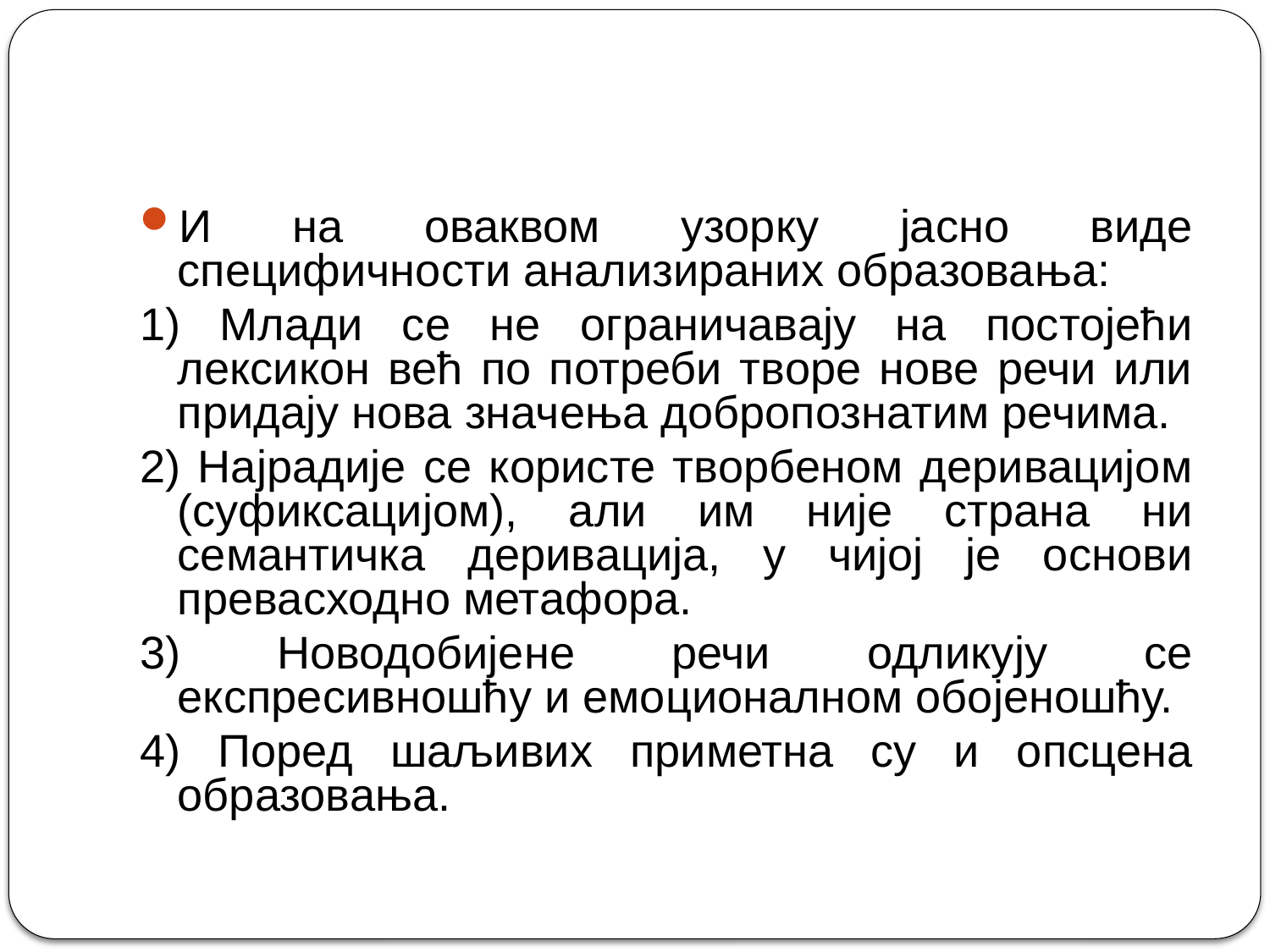

#
И на оваквом узорку јасно виде специфичности анализираних образовања:
1) Млади се не ограничавају на постојећи лексикон већ по потреби творе нове речи или придају нова значења добропознатим речима.
2) Најрадије се користе творбеном деривацијом (суфиксацијом), али им није страна ни семантичка деривација, у чијој је основи превасходно метафора.
3) Новодобијене речи одликују се експресивношћу и емоционалном обојеношћу.
4) Поред шаљивих приметна су и опсцена образовања.